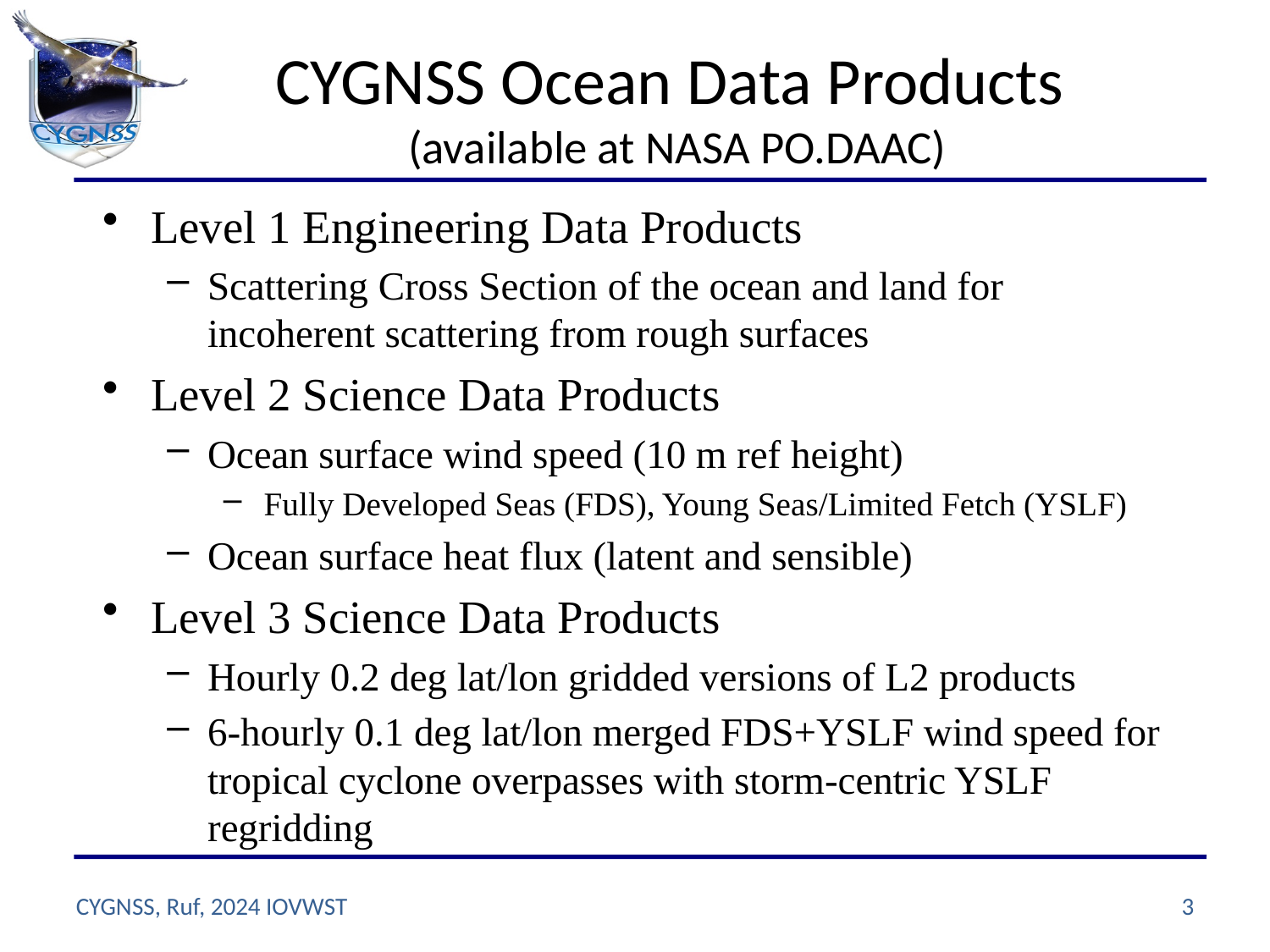

.
# CYGNSS Ocean Data Products (available at NASA PO.DAAC)
Level 1 Engineering Data Products
Scattering Cross Section of the ocean and land for incoherent scattering from rough surfaces
Level 2 Science Data Products
Ocean surface wind speed (10 m ref height)
Fully Developed Seas (FDS), Young Seas/Limited Fetch (YSLF)
Ocean surface heat flux (latent and sensible)
Level 3 Science Data Products
Hourly 0.2 deg lat/lon gridded versions of L2 products
6-hourly 0.1 deg lat/lon merged FDS+YSLF wind speed for tropical cyclone overpasses with storm-centric YSLF regridding